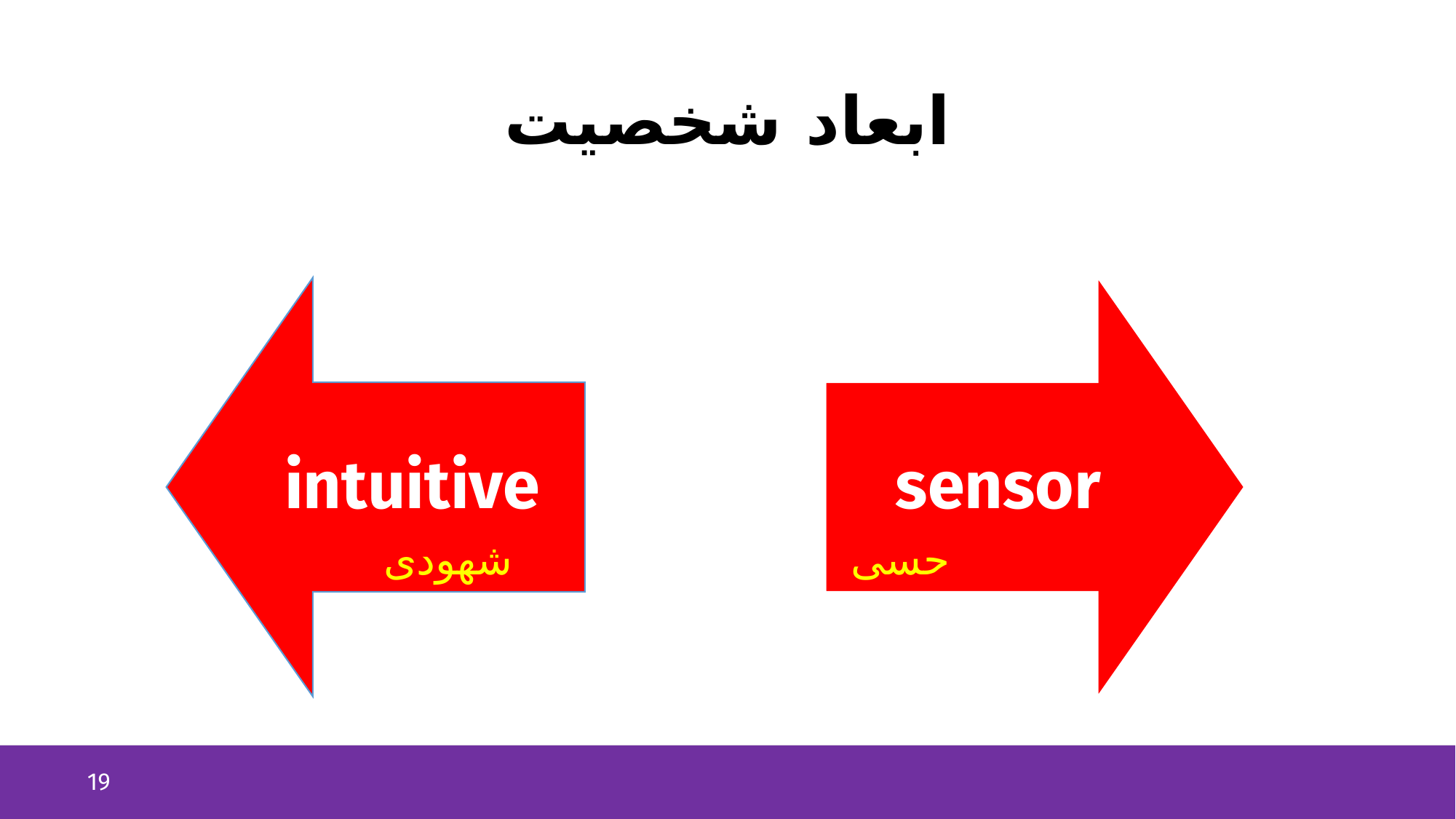

# ابعاد شخصیت
intuitive
sensor
حسی
شهودی